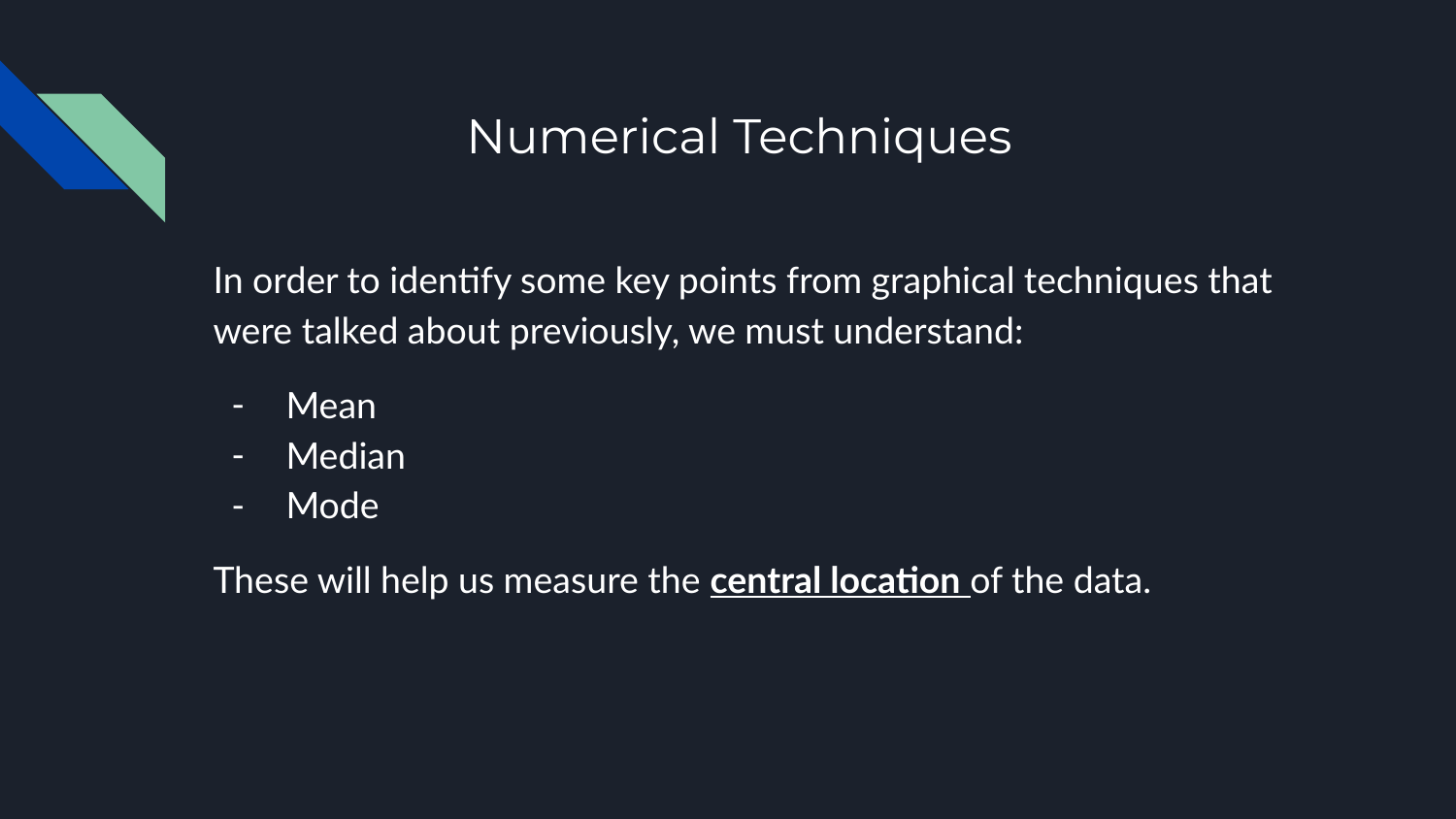

# Numerical Techniques
In order to identify some key points from graphical techniques that were talked about previously, we must understand:
Mean
Median
Mode
These will help us measure the central location of the data.